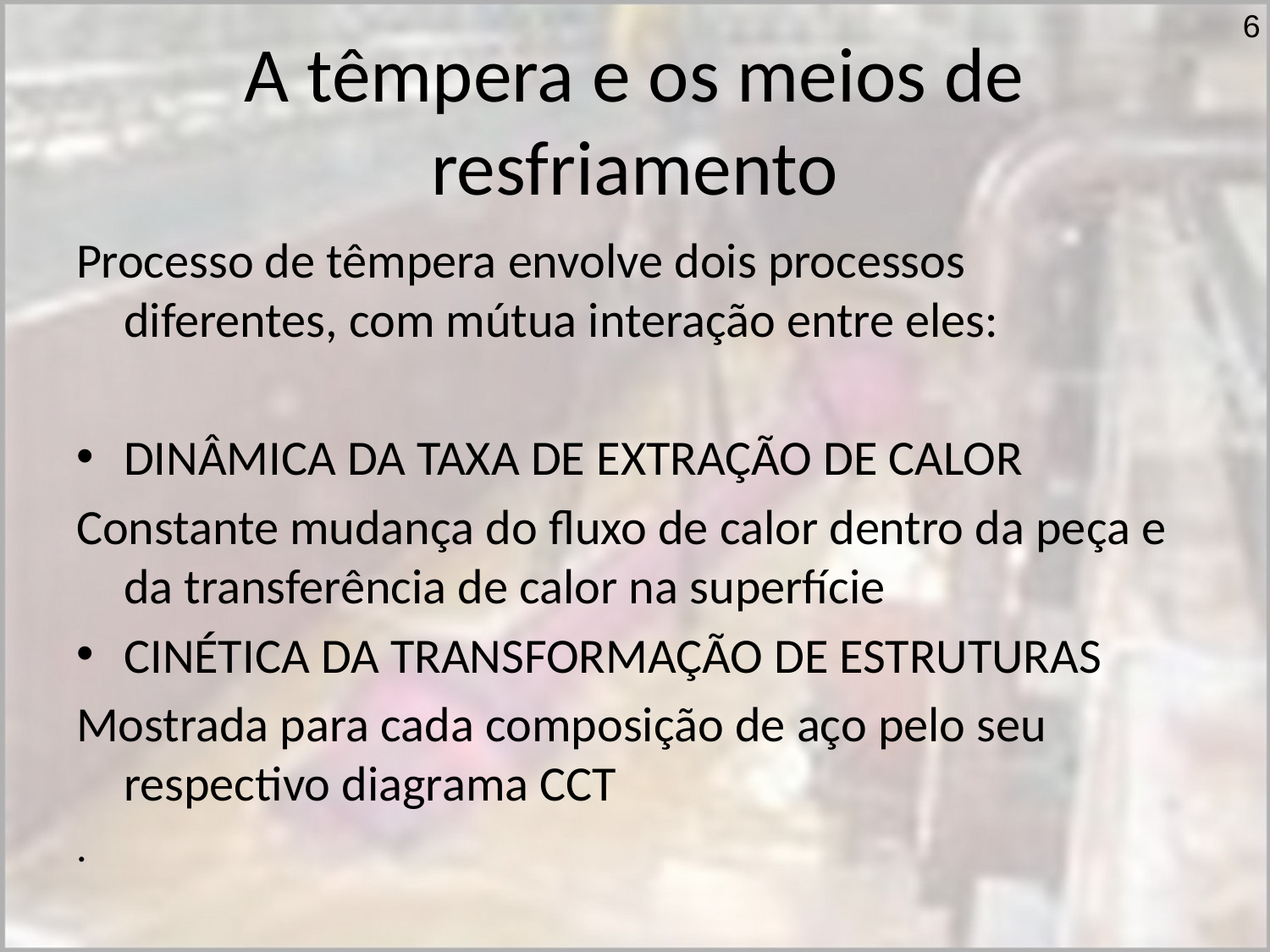

6
# A têmpera e os meios de resfriamento
Processo de têmpera envolve dois processos  diferentes, com mútua interação entre eles:

DINÂMICA DA TAXA DE EXTRAÇÃO DE CALOR
Constante mudança do fluxo de calor dentro da peça e da transferência de calor na superfície
CINÉTICA DA TRANSFORMAÇÃO DE ESTRUTURAS
Mostrada para cada composição de aço pelo seu respectivo diagrama CCT
.